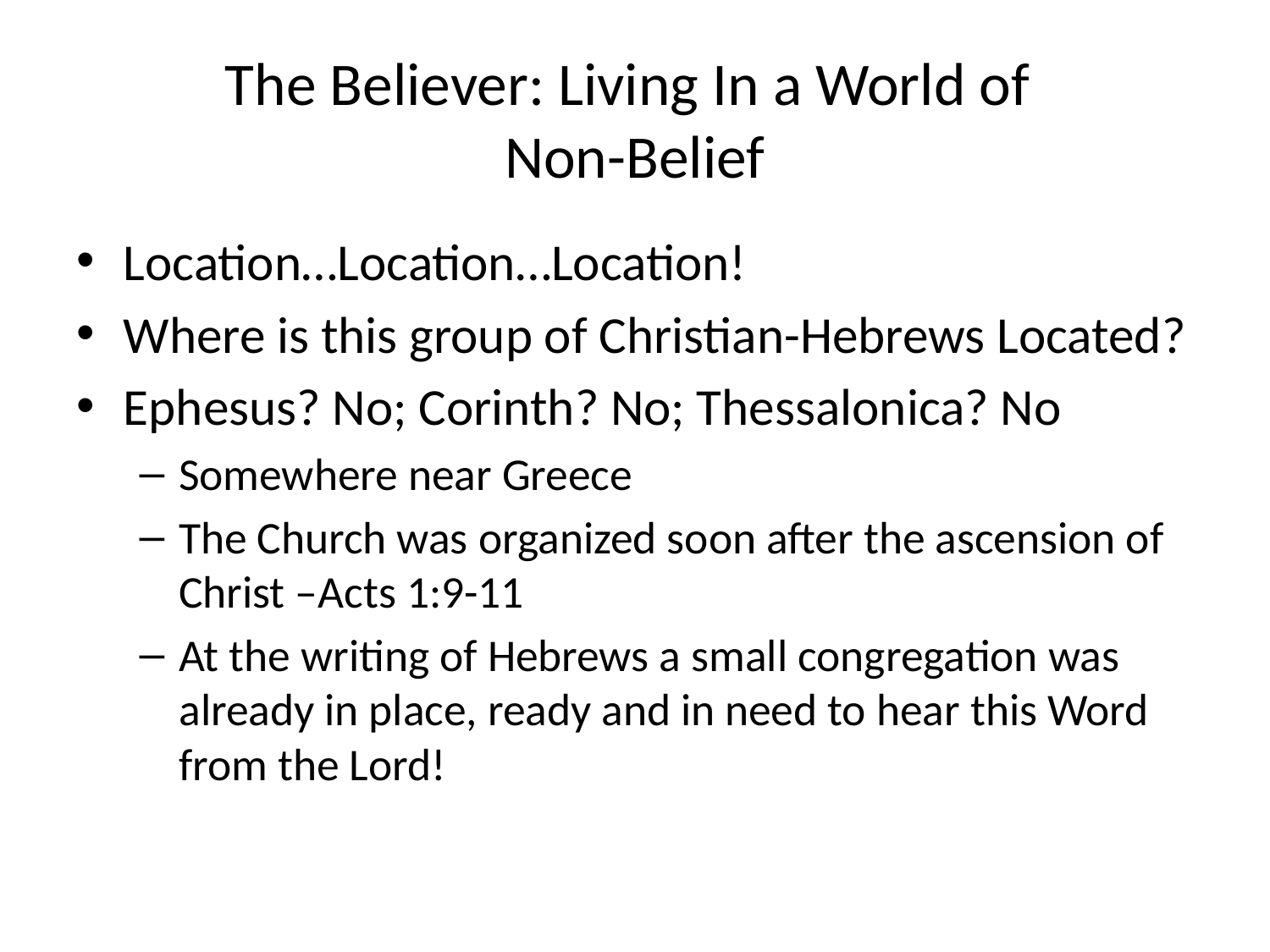

# The Believer: Living In a World of Non-Belief
Location…Location…Location!
Where is this group of Christian-Hebrews Located?
Ephesus? No; Corinth? No; Thessalonica? No
Somewhere near Greece
The Church was organized soon after the ascension of Christ –Acts 1:9-11
At the writing of Hebrews a small congregation was already in place, ready and in need to hear this Word from the Lord!